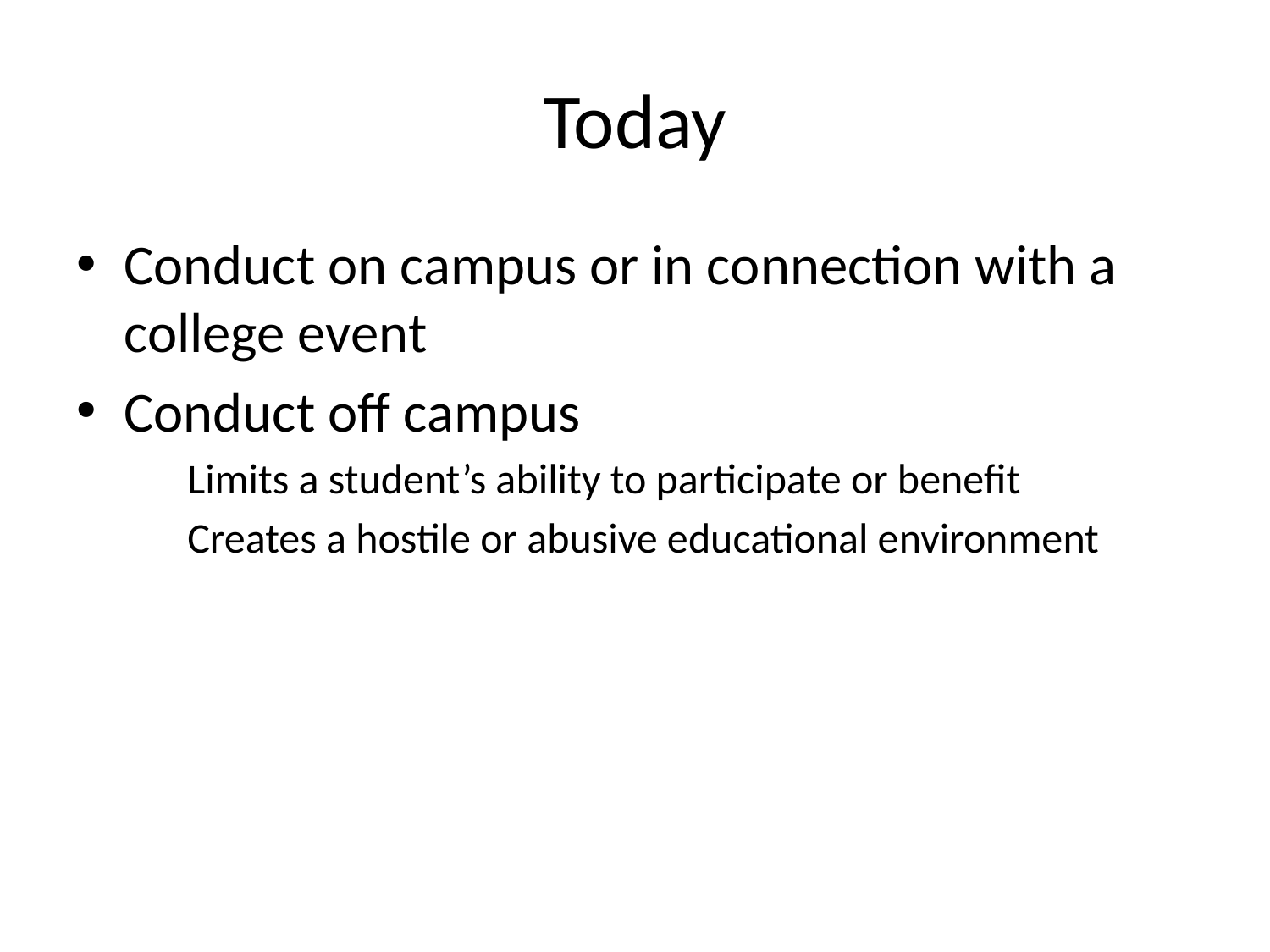

# Today
Conduct on campus or in connection with a college event
Conduct off campus
Limits a student’s ability to participate or benefit
Creates a hostile or abusive educational environment